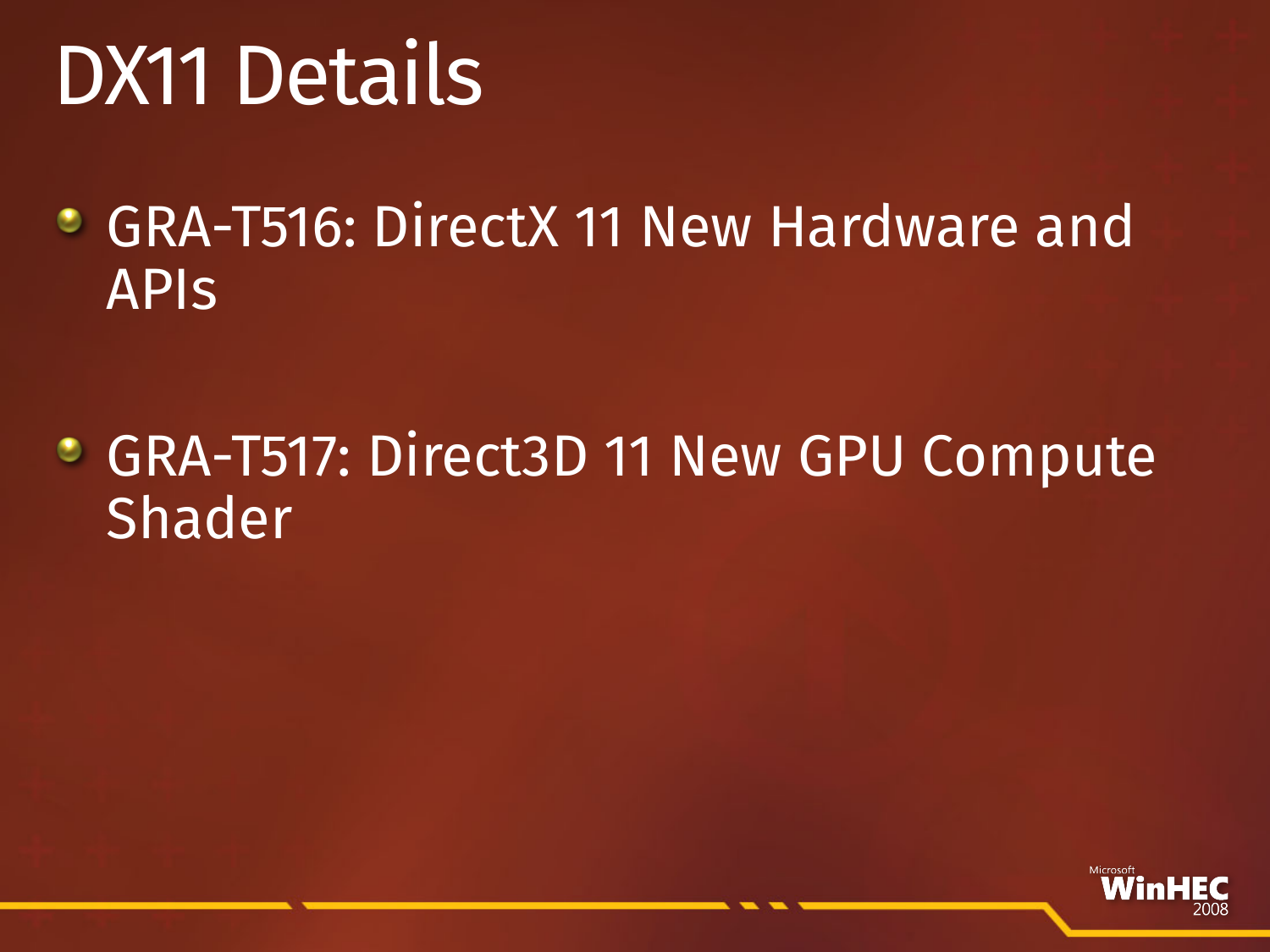

# DX11 Details
GRA-T516: DirectX 11 New Hardware and APIs

GRA-T517: Direct3D 11 New GPU Compute Shader